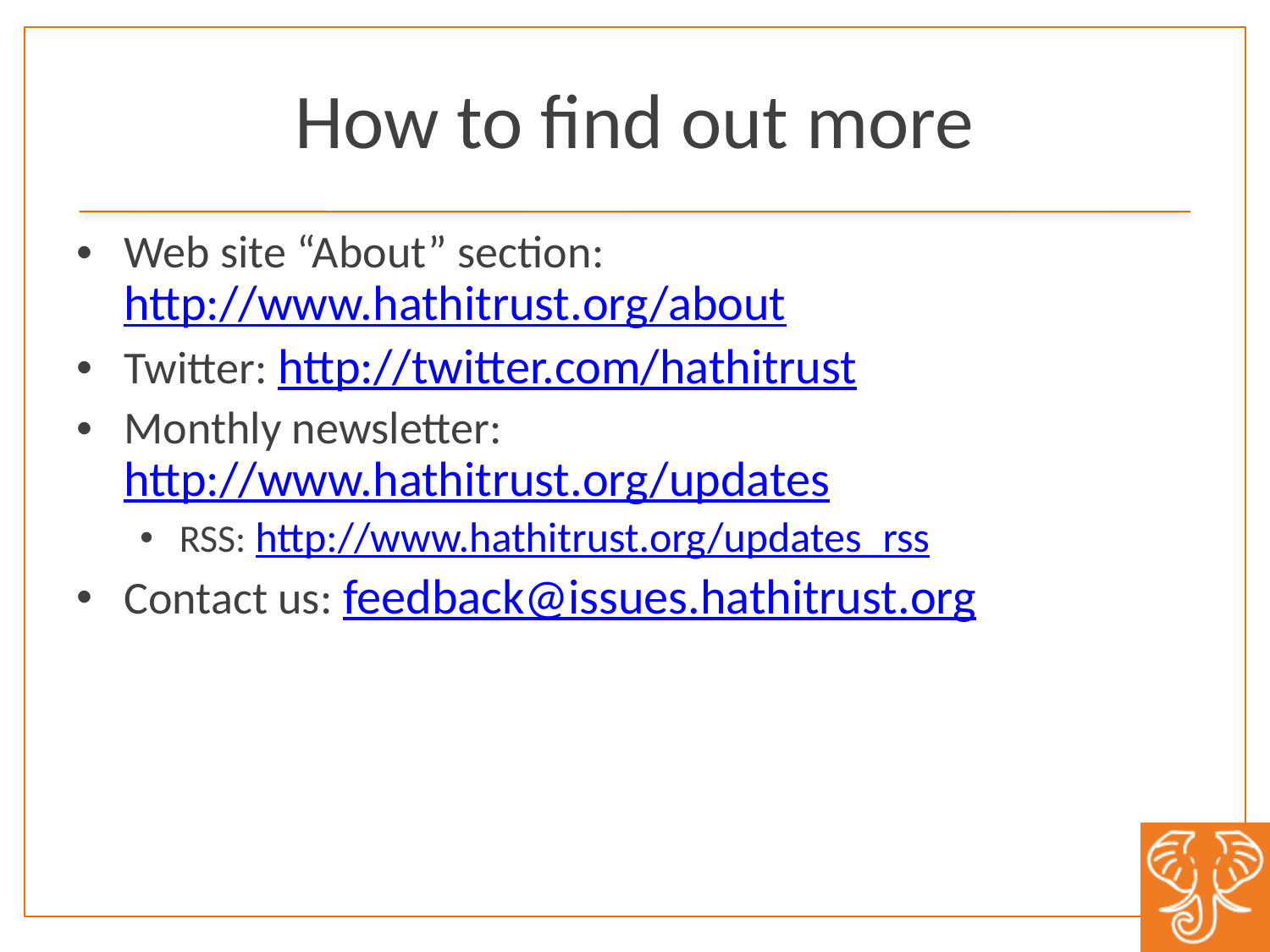

How to find out more
Web site “About” section: http://www.hathitrust.org/about
Twitter: http://twitter.com/hathitrust
Monthly newsletter: http://www.hathitrust.org/updates
RSS: http://www.hathitrust.org/updates_rss
Contact us: feedback@issues.hathitrust.org